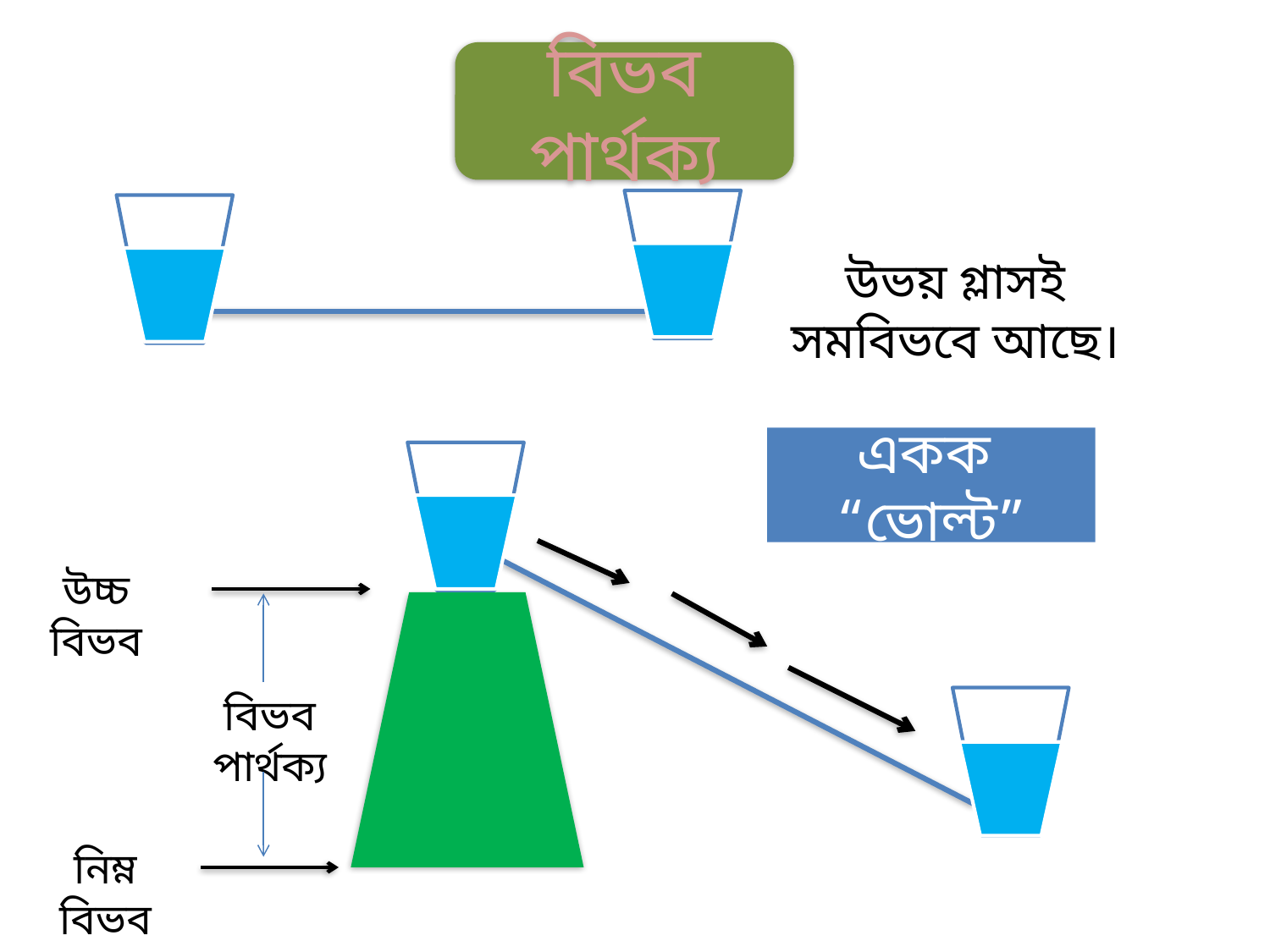

বিভব পার্থক্য

উভয় গ্লাসই সমবিভবে আছে।

একক  “ভোল্ট”

উচ্চ বিভব

বিভব পার্থক্য

নিম্ন বিভব